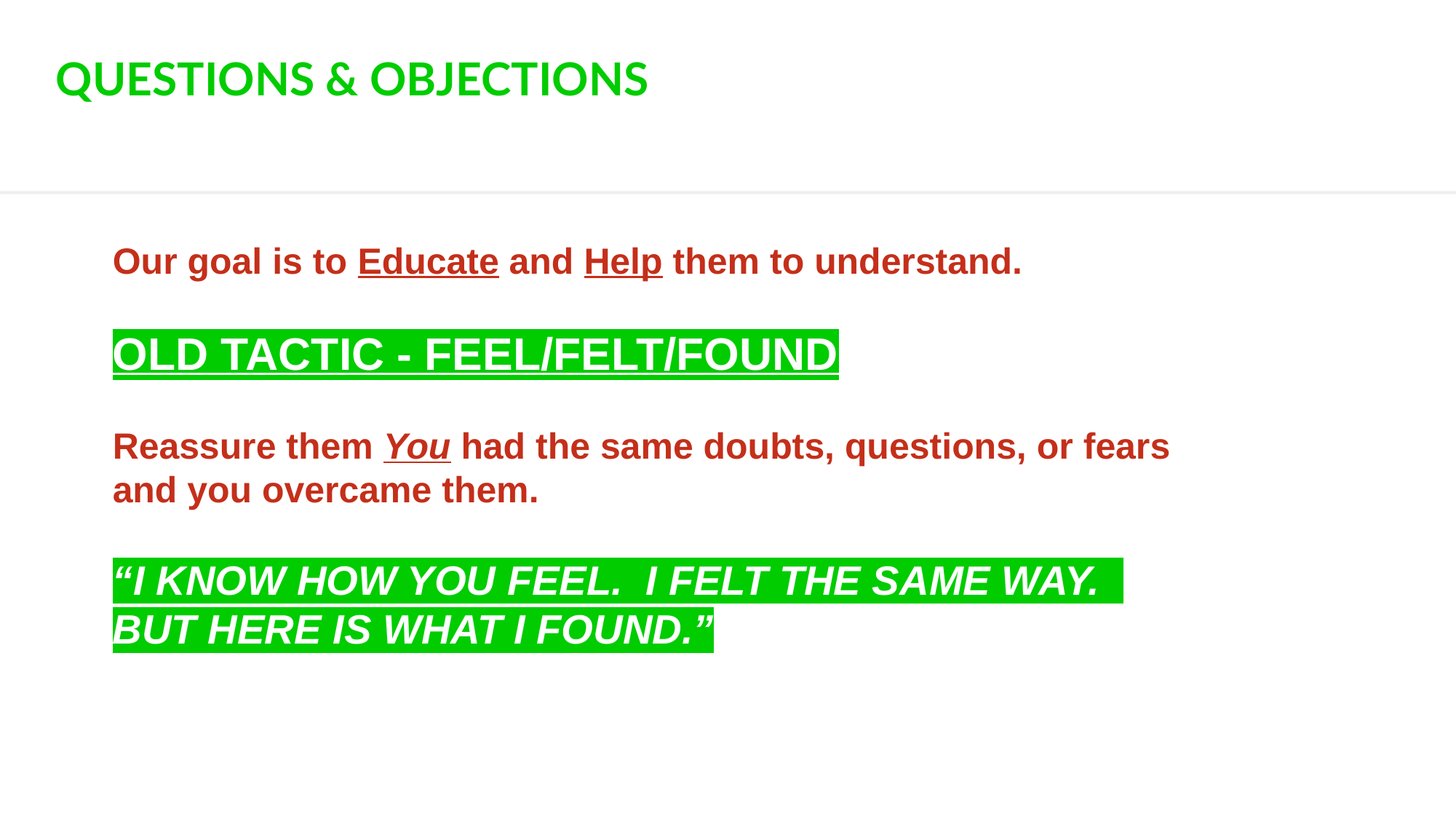

15
QUESTIONS & OBJECTIONS
Our goal is to Educate and Help them to understand.

OLD TACTIC - FEEL/FELT/FOUND

Reassure them You had the same doubts, questions, or fears
and you overcame them.

“I KNOW HOW YOU FEEL.  I FELT THE SAME WAY.
BUT HERE IS WHAT I FOUND.”